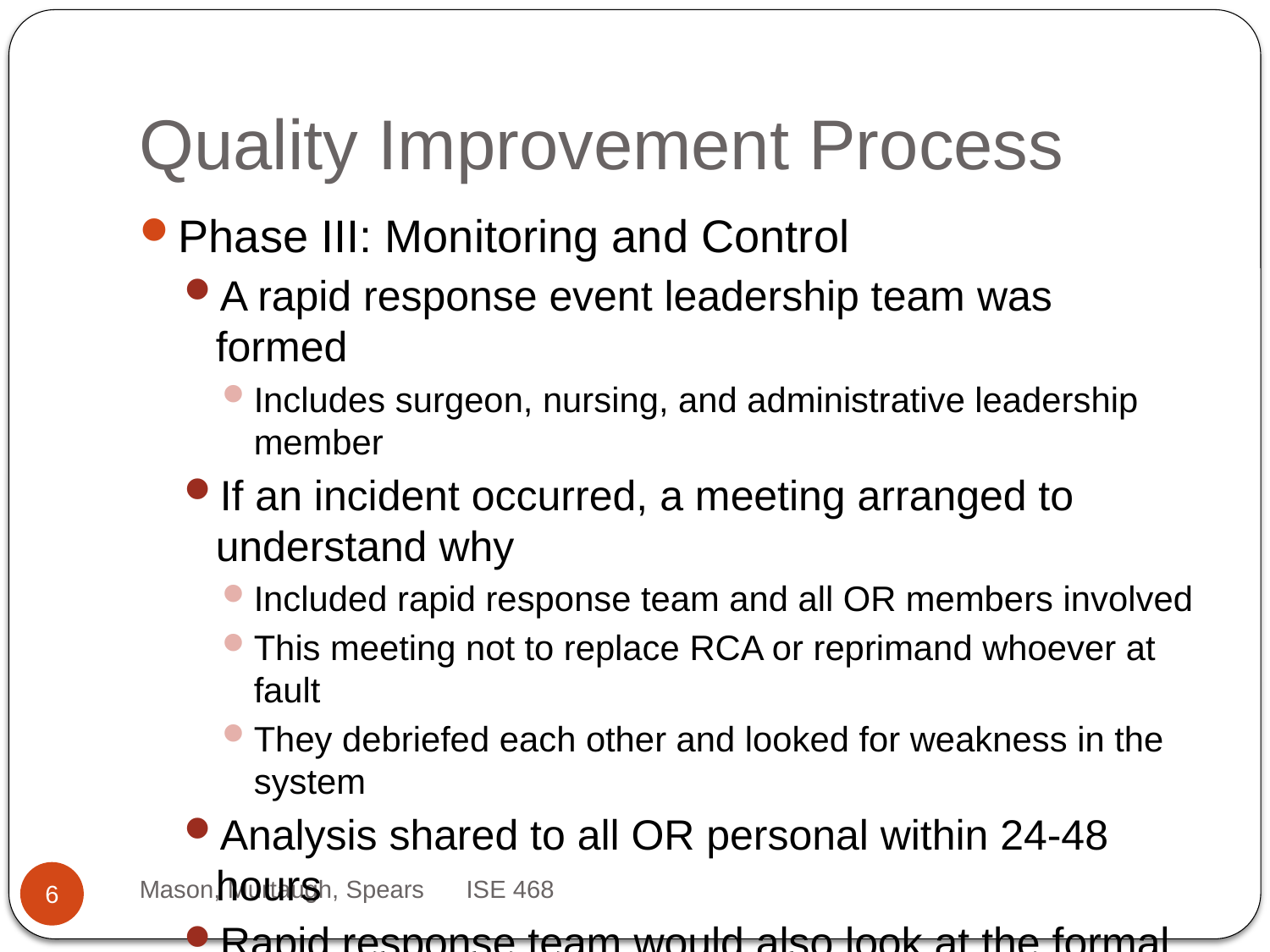

# Quality Improvement Process
Phase III: Monitoring and Control
A rapid response event leadership team was formed
Includes surgeon, nursing, and administrative leadership member
If an incident occurred, a meeting arranged to understand why
Included rapid response team and all OR members involved
This meeting not to replace RCA or reprimand whoever at fault
They debriefed each other and looked for weakness in the system
Analysis shared to all OR personal within 24-48 hours
Rapid response team would also look at the formal RCA
Use of posters tracking the number of days since the last RFO

Mason, Murtaugh, Spears      ISE 468
6